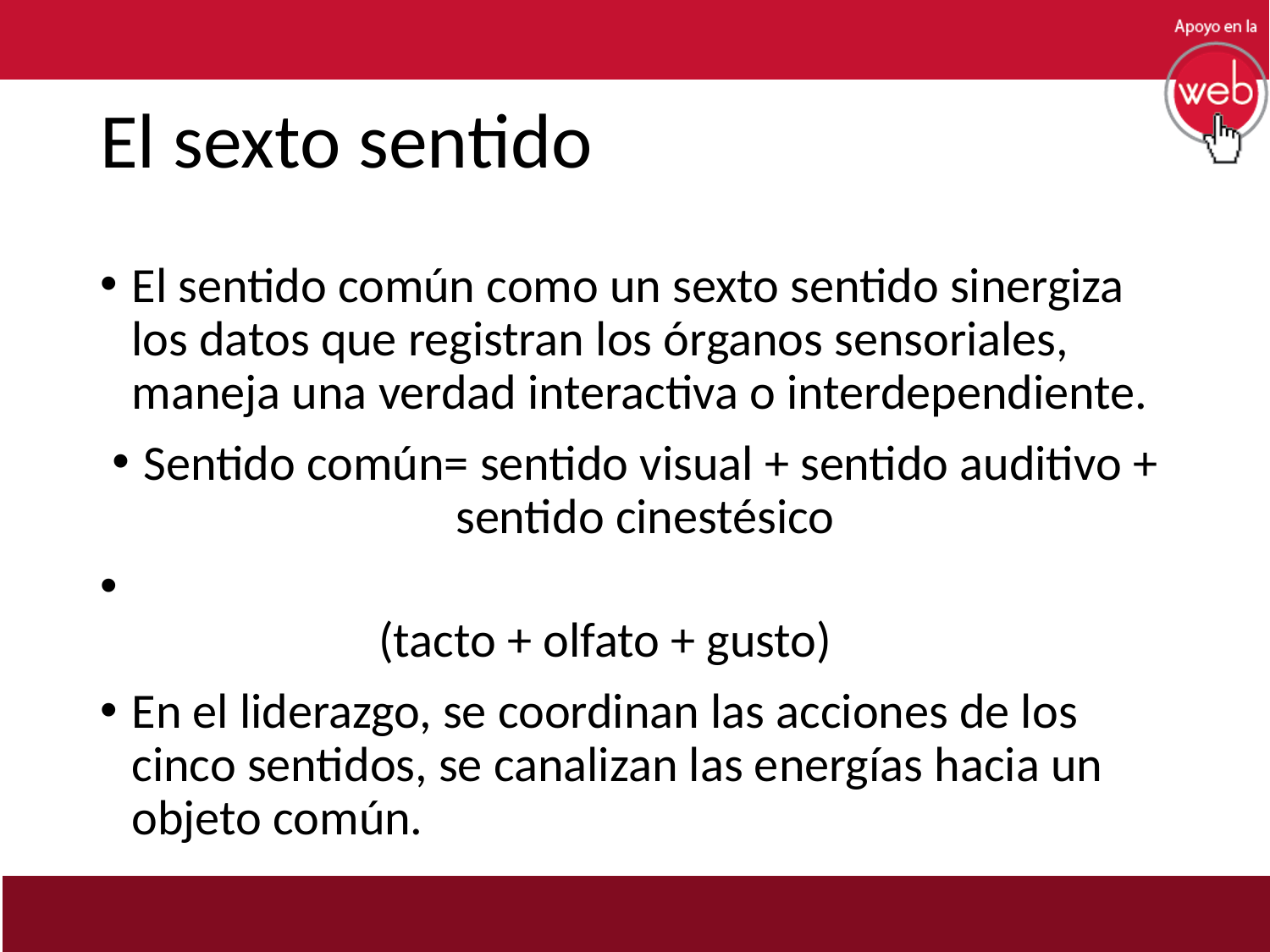

# El sexto sentido
El sentido común como un sexto sentido sinergiza los datos que registran los órganos sensoriales, maneja una verdad interactiva o interdependiente.
Sentido común= sentido visual + sentido auditivo + sentido cinestésico
                                                                                                                   (tacto + olfato + gusto)
En el liderazgo, se coordinan las acciones de los cinco sentidos, se canalizan las energías hacia un objeto común.